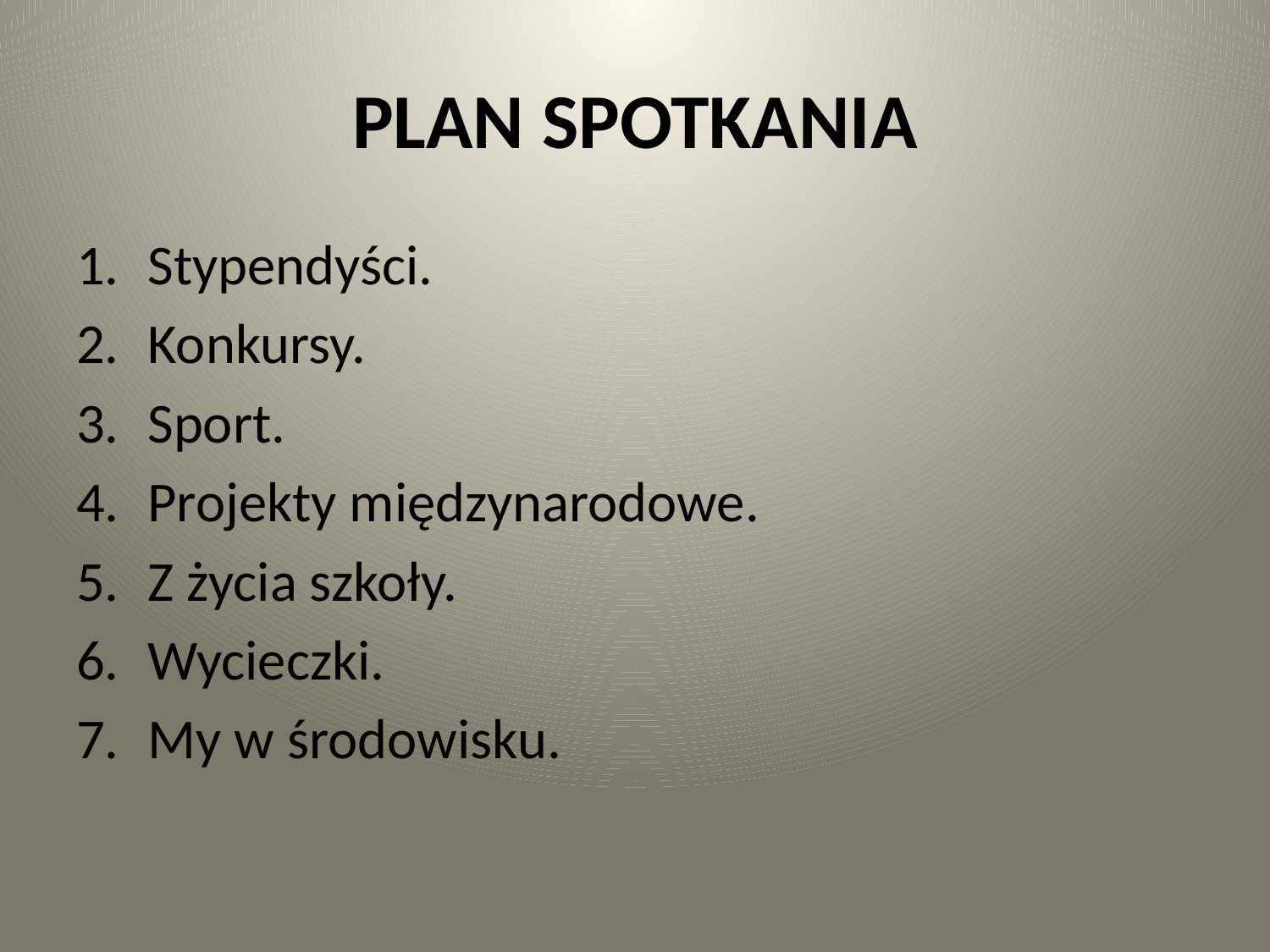

# PLAN SPOTKANIA
Stypendyści.
Konkursy.
Sport.
Projekty międzynarodowe.
Z życia szkoły.
Wycieczki.
My w środowisku.